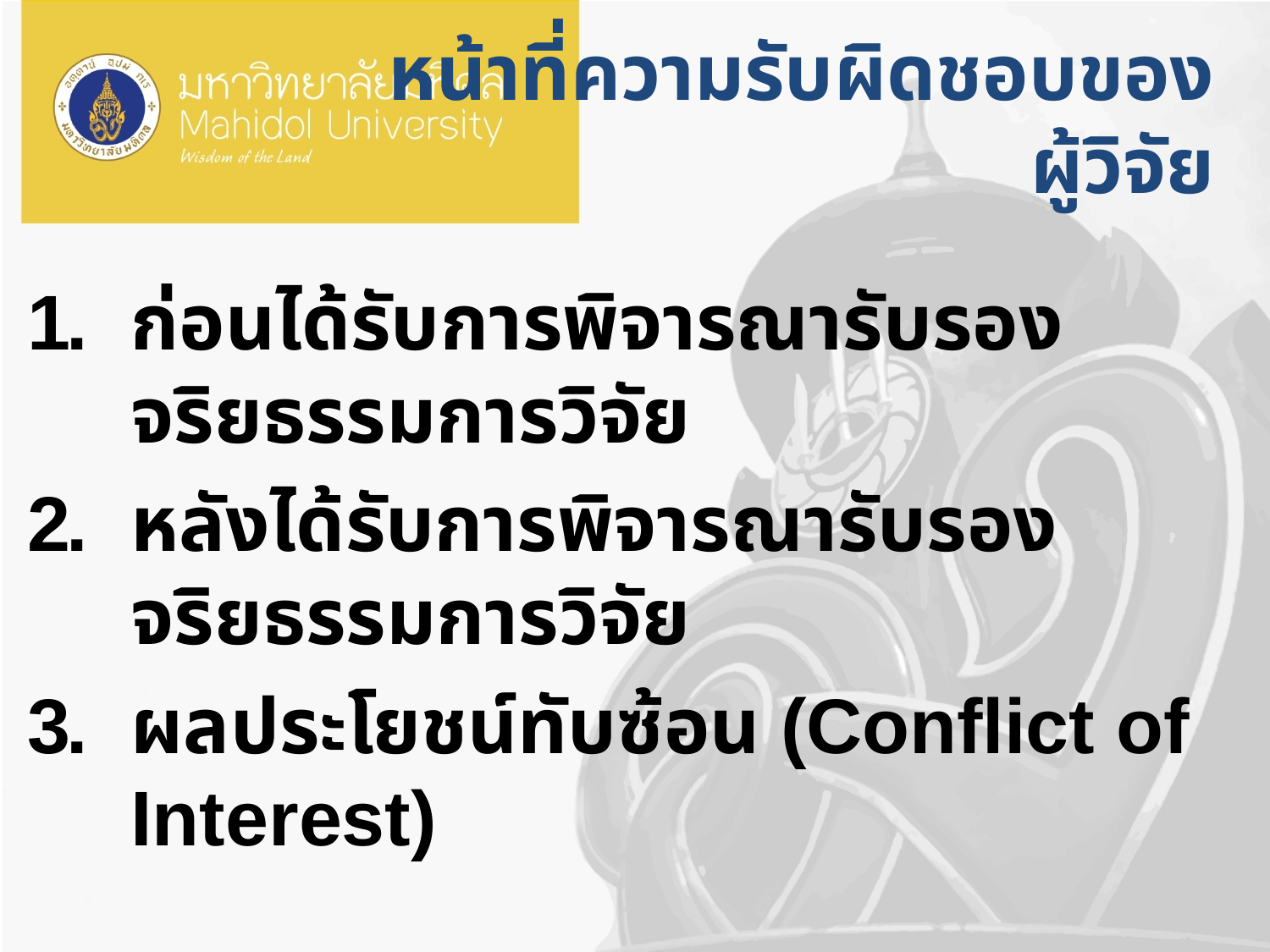

# หน้าที่ความรับผิดชอบของ ผู้วิจัย
ก่อนได้รับการพิจารณารับรองจริยธรรมการวิจัย
หลังได้รับการพิจารณารับรองจริยธรรมการวิจัย
ผลประโยชน์ทับซ้อน (Conflict of Interest)